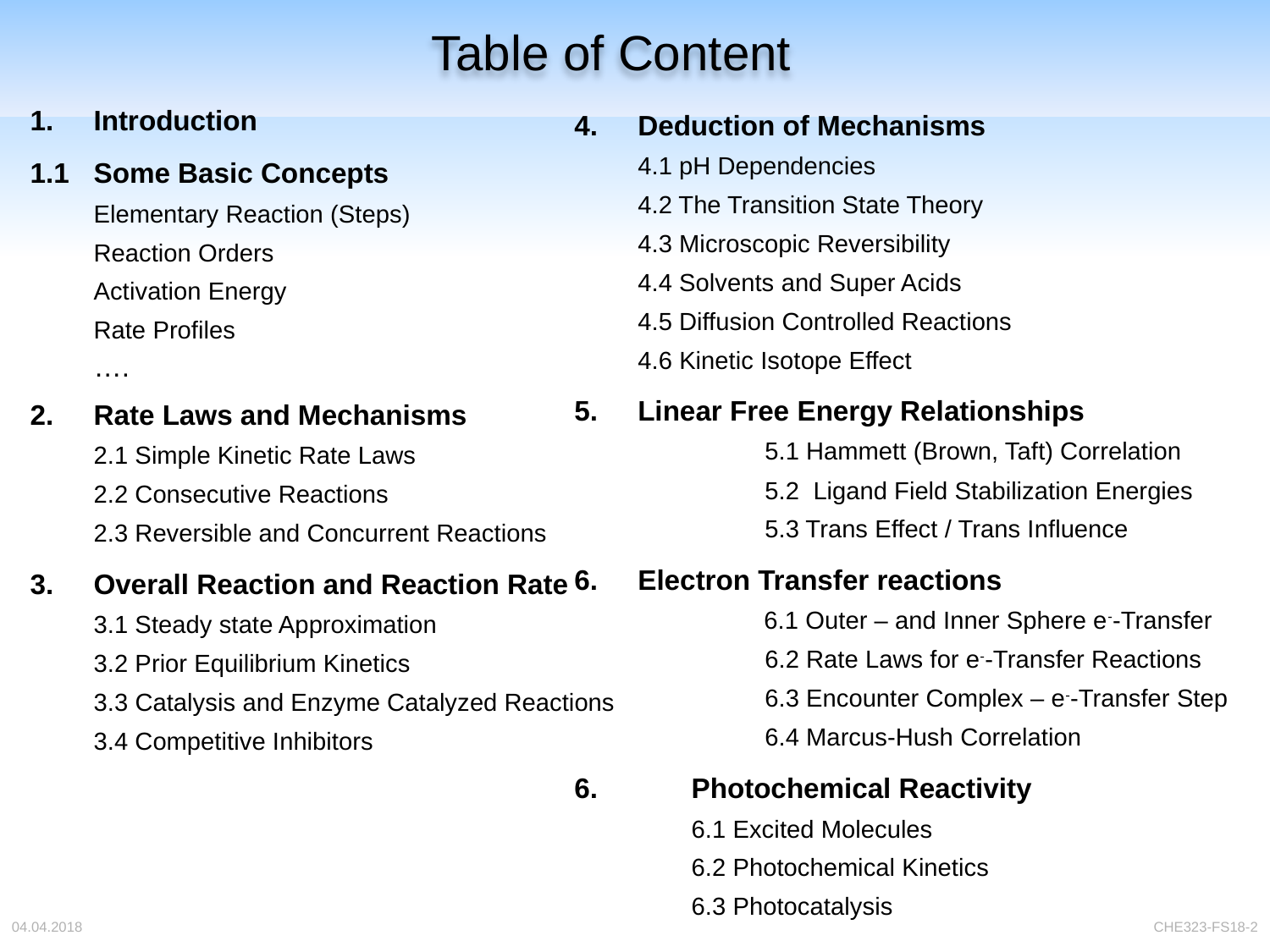

# Table of Content
Introduction
1.1 	Some Basic Concepts
	Elementary Reaction (Steps)
	Reaction Orders
	Activation Energy
	Rate Profiles
	….
2. 	Rate Laws and Mechanisms
	2.1 Simple Kinetic Rate Laws
	2.2 Consecutive Reactions
	2.3 Reversible and Concurrent Reactions
3. 	Overall Reaction and Reaction Rate
	3.1 Steady state Approximation
	3.2 Prior Equilibrium Kinetics
	3.3 Catalysis and Enzyme Catalyzed Reactions
	3.4 Competitive Inhibitors
4. 	Deduction of Mechanisms
	4.1 pH Dependencies
	4.2 The Transition State Theory
	4.3 Microscopic Reversibility
	4.4 Solvents and Super Acids
	4.5 Diffusion Controlled Reactions
	4.6 Kinetic Isotope Effect
5. 	Linear Free Energy Relationships
		5.1 Hammett (Brown, Taft) Correlation
		5.2  Ligand Field Stabilization Energies
		5.3 Trans Effect / Trans Influence
Electron Transfer reactions
		6.1 Outer – and Inner Sphere e--Transfer
		6.2 Rate Laws for e--Transfer Reactions
		6.3 Encounter Complex – e--Transfer Step
		6.4 Marcus-Hush Correlation
6. 	Photochemical Reactivity
	6.1 Excited Molecules
	6.2 Photochemical Kinetics
	6.3 Photocatalysis
04.04.2018
CHE323-FS18-2